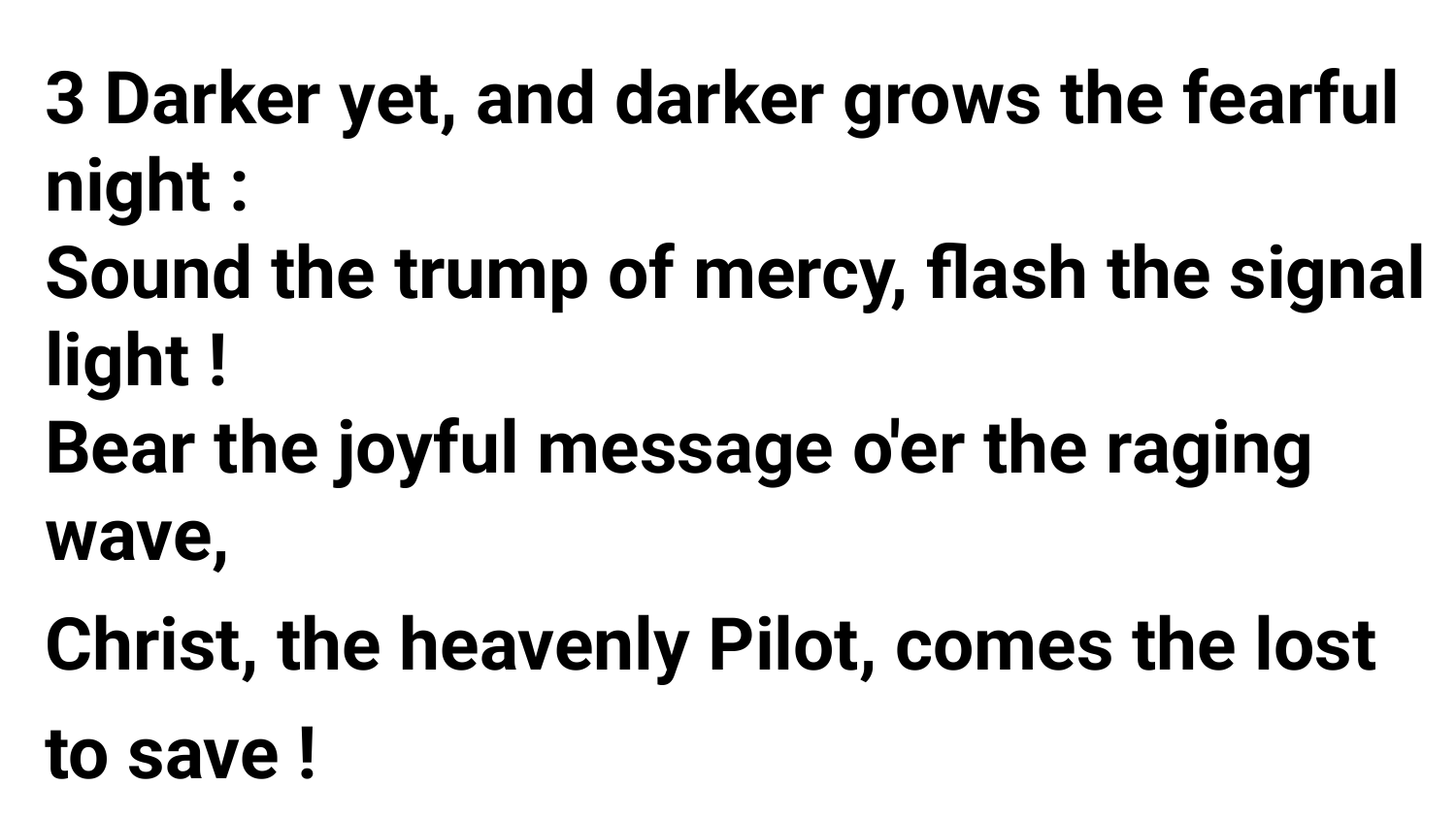

3 Darker yet, and darker grows the fearful night :
Sound the trump of mercy, flash the signal light !
Bear the joyful message o'er the raging wave,
Christ, the heavenly Pilot, comes the lost to save !